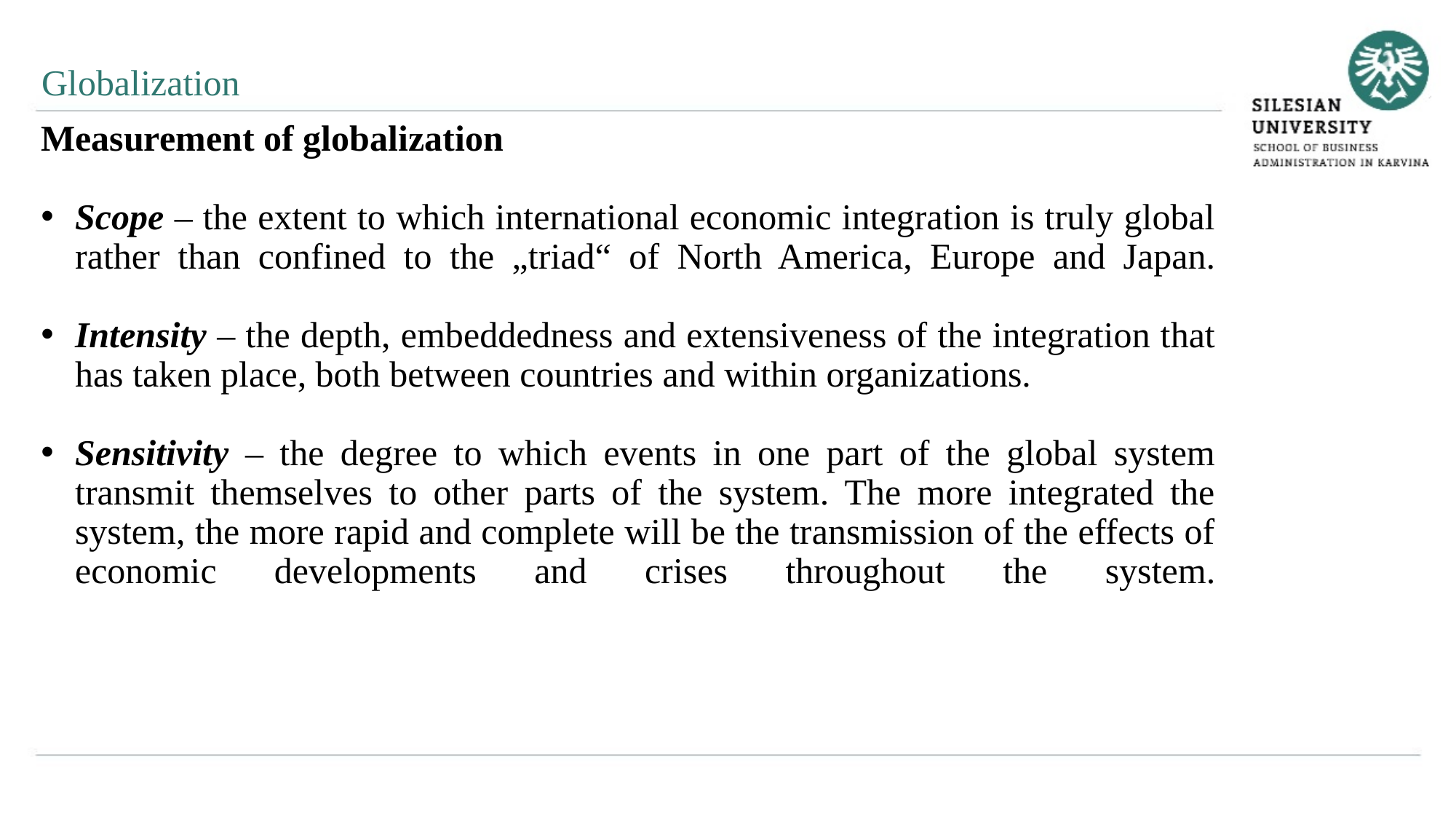

Globalization
Measurement of globalization

Scope – the extent to which international economic integration is truly global rather than confined to the „triad“ of North America, Europe and Japan.
Intensity – the depth, embeddedness and extensiveness of the integration that has taken place, both between countries and within organizations.

Sensitivity – the degree to which events in one part of the global system transmit themselves to other parts of the system. The more integrated the system, the more rapid and complete will be the transmission of the effects of economic developments and crises throughout the system.